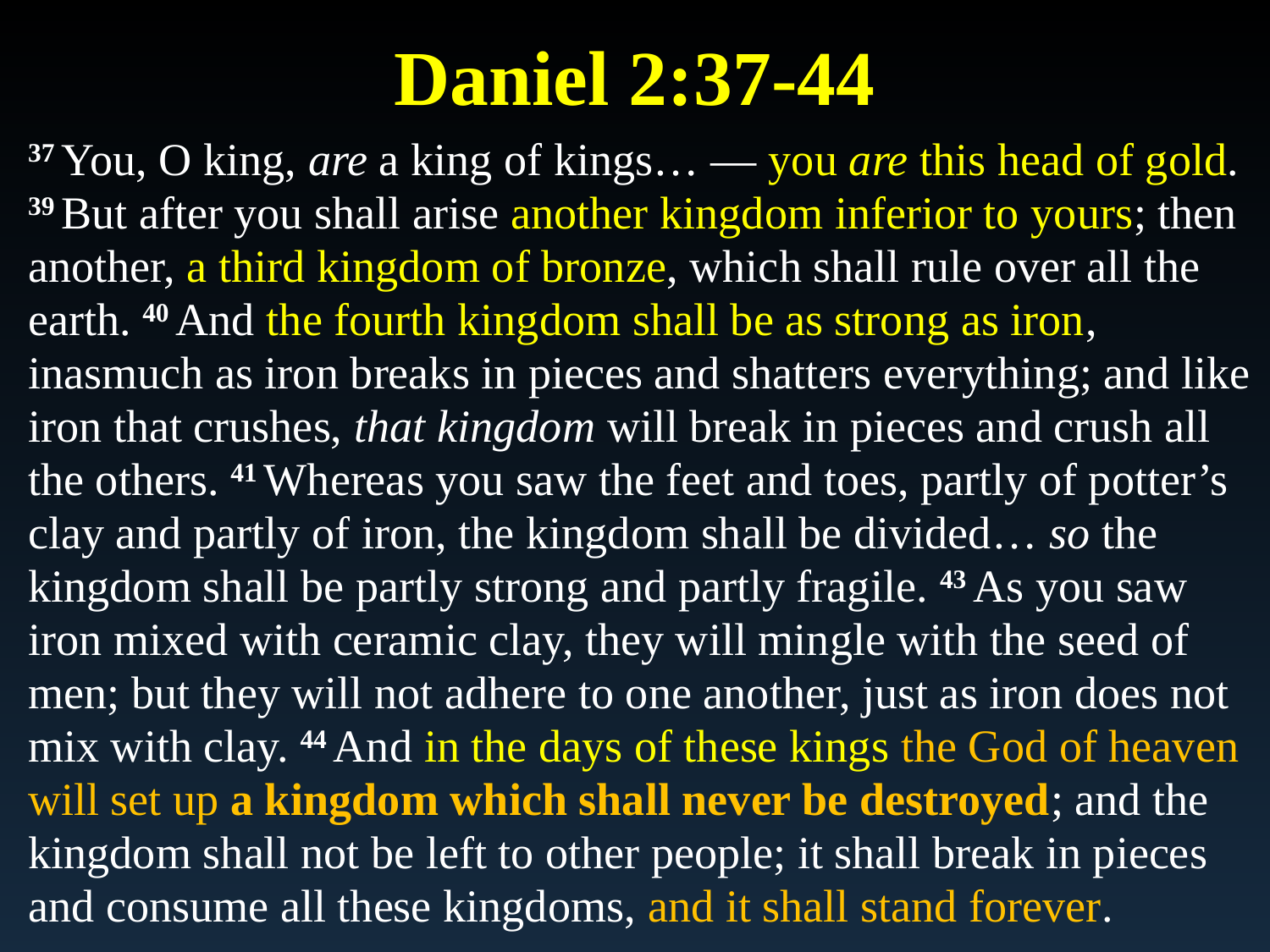

# Daniel 2:37-44
37 You, O king, are a king of kings… — you are this head of gold. 39 But after you shall arise another kingdom inferior to yours; then another, a third kingdom of bronze, which shall rule over all the earth. 40 And the fourth kingdom shall be as strong as iron, inasmuch as iron breaks in pieces and shatters everything; and like iron that crushes, that kingdom will break in pieces and crush all the others. 41 Whereas you saw the feet and toes, partly of potter’s clay and partly of iron, the kingdom shall be divided… so the kingdom shall be partly strong and partly fragile. 43 As you saw iron mixed with ceramic clay, they will mingle with the seed of men; but they will not adhere to one another, just as iron does not mix with clay. 44 And in the days of these kings the God of heaven will set up a kingdom which shall never be destroyed; and the kingdom shall not be left to other people; it shall break in pieces and consume all these kingdoms, and it shall stand forever.